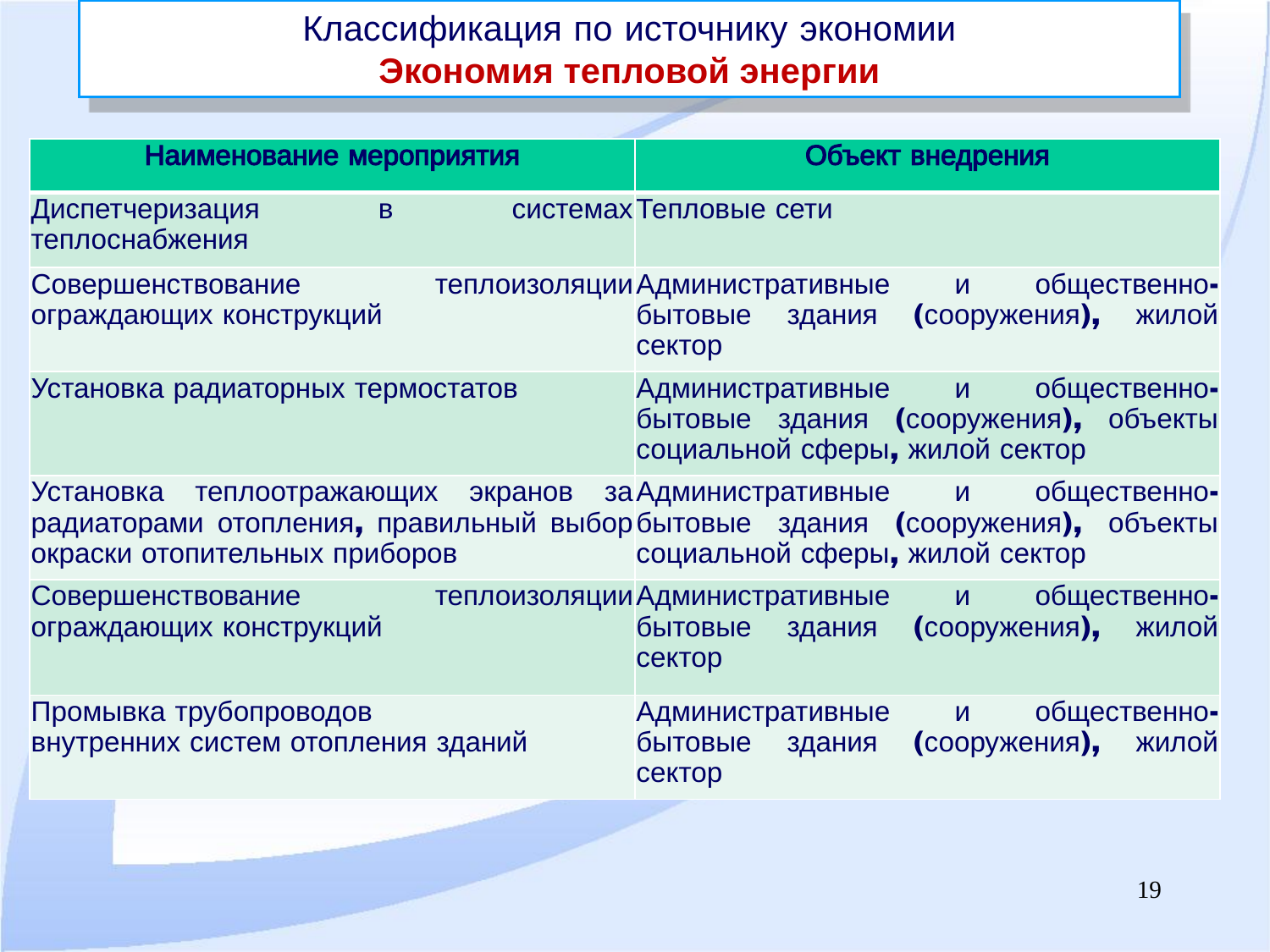

Классификация по источнику экономии
Экономия тепловой энергии
| Наименование мероприятия | Объект внедрения |
| --- | --- |
| Диспетчеризация в системах теплоснабжения | Тепловые сети |
| Совершенствование теплоизоляции ограждающих конструкций | Административные и общественно-бытовые здания (сооружения), жилой сектор |
| Установка радиаторных термостатов | Административные и общественно-бытовые здания (сооружения), объекты социальной сферы, жилой сектор |
| Установка теплоотражающих экранов за радиаторами отопления, правильный выбор окраски отопительных приборов | Административные и общественно-бытовые здания (сооружения), объекты социальной сферы, жилой сектор |
| Совершенствование теплоизоляции ограждающих конструкций | Административные и общественно-бытовые здания (сооружения), жилой сектор |
| Промывка трубопроводов   внутренних систем отопления зданий | Административные и общественно-бытовые здания (сооружения), жилой сектор |

19